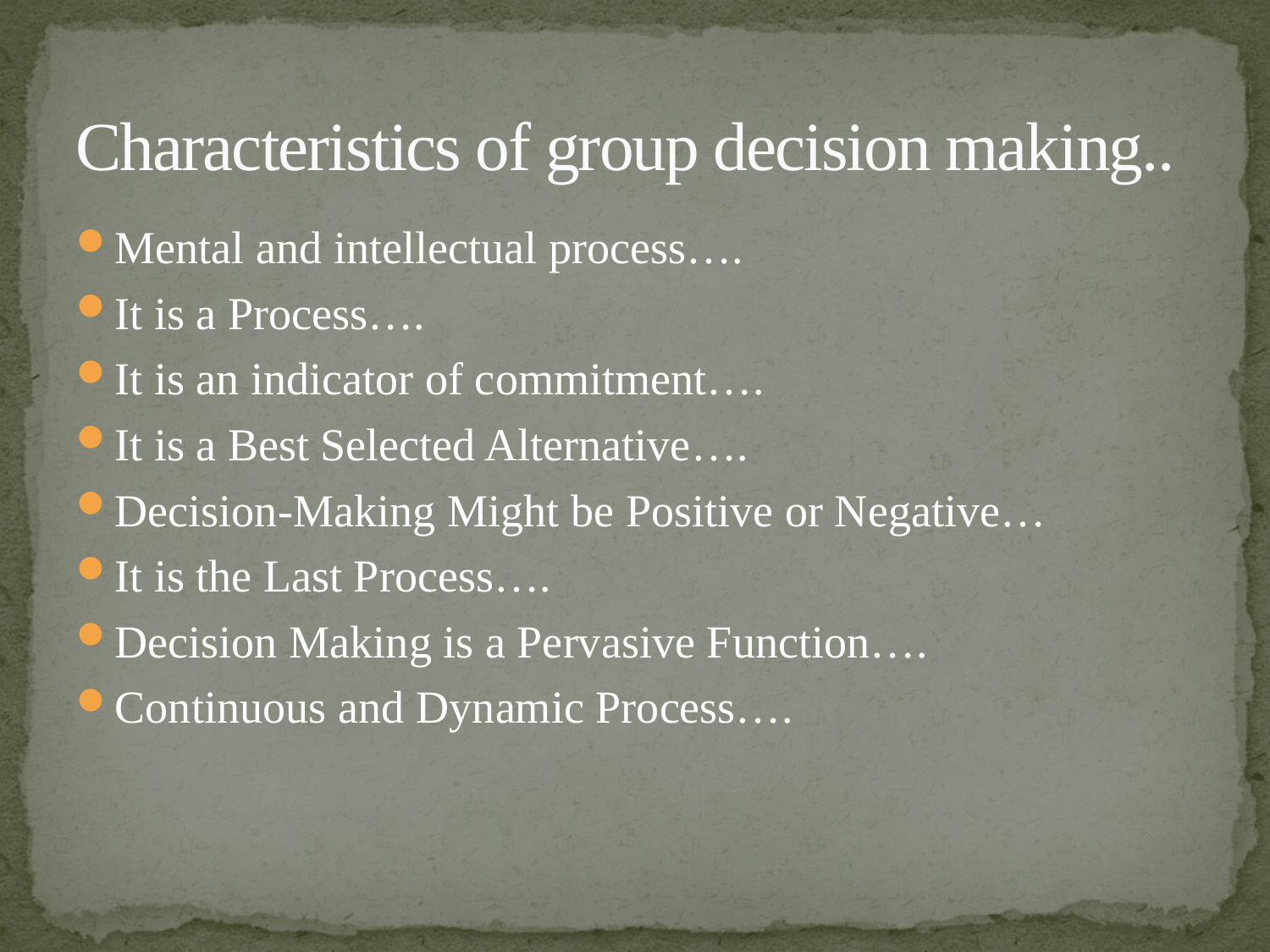

# Characteristics of group decision making..
Mental and intellectual process….
It is a Process….
It is an indicator of commitment….
It is a Best Selected Alternative….
Decision-Making Might be Positive or Negative…
It is the Last Process….
Decision Making is a Pervasive Function….
Continuous and Dynamic Process….